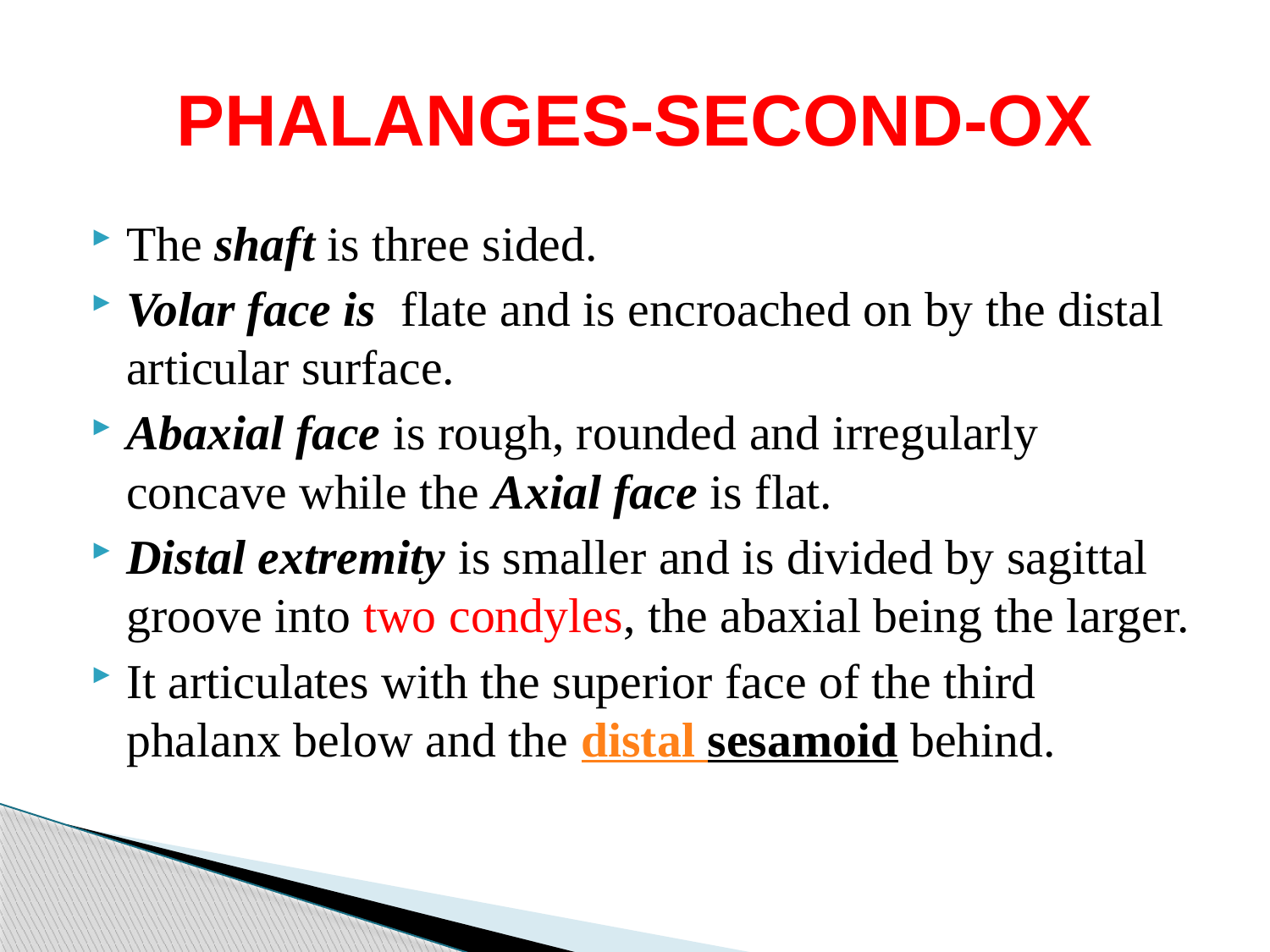

# PHALANGES-SECOND-OX
The shaft is three sided.
Volar face is  flate and is encroached on by the distal articular surface.
Abaxial face is rough, rounded and irregularly concave while the Axial face is flat.
Distal extremity is smaller and is divided by sagittal groove into two condyles, the abaxial being the larger.
It articulates with the superior face of the third phalanx below and the distal sesamoid behind.